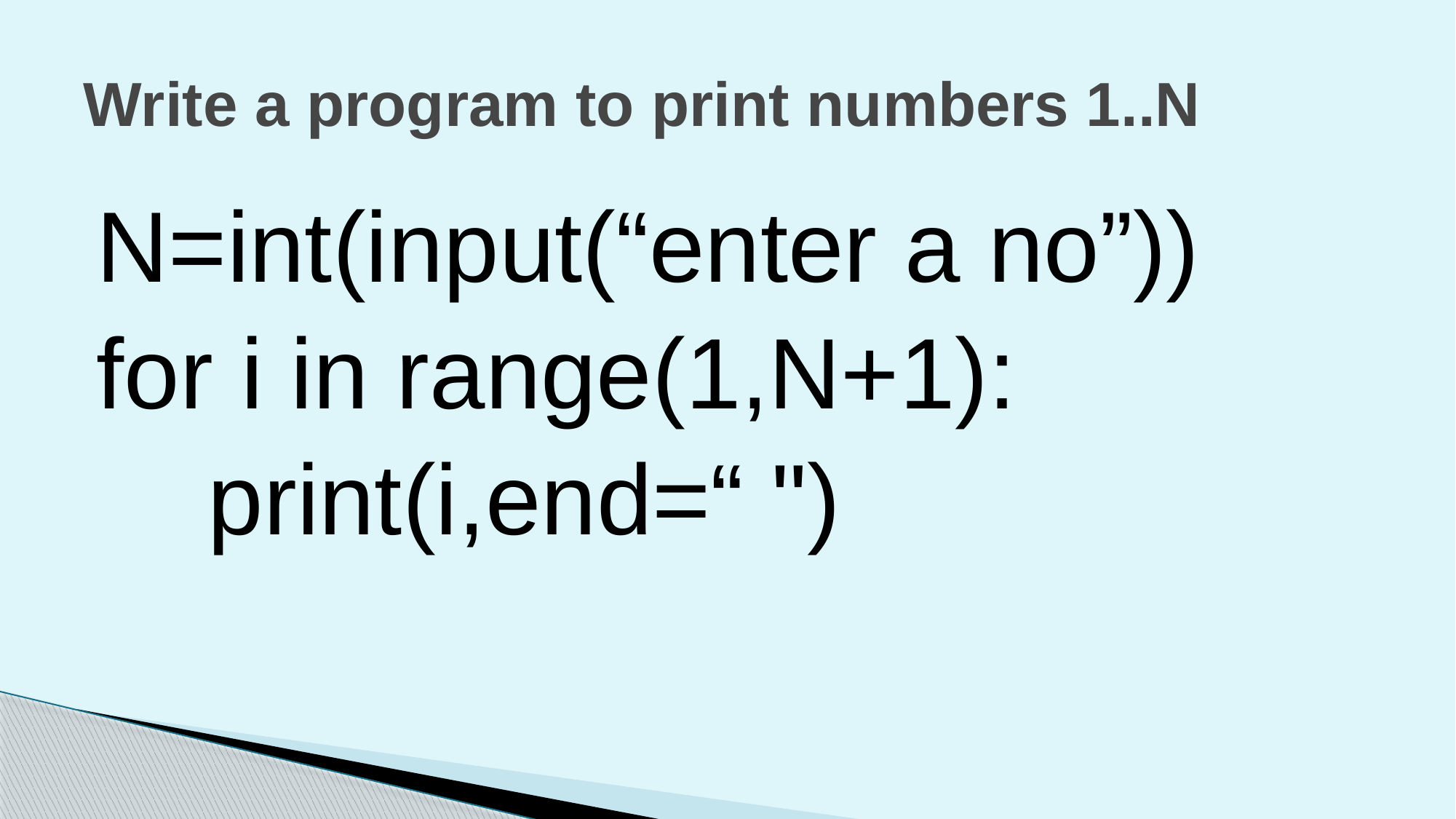

# Write a program to print numbers 1..N
N=int(input(“enter a no”))
for i in range(1,N+1):
    print(i,end=“ ")